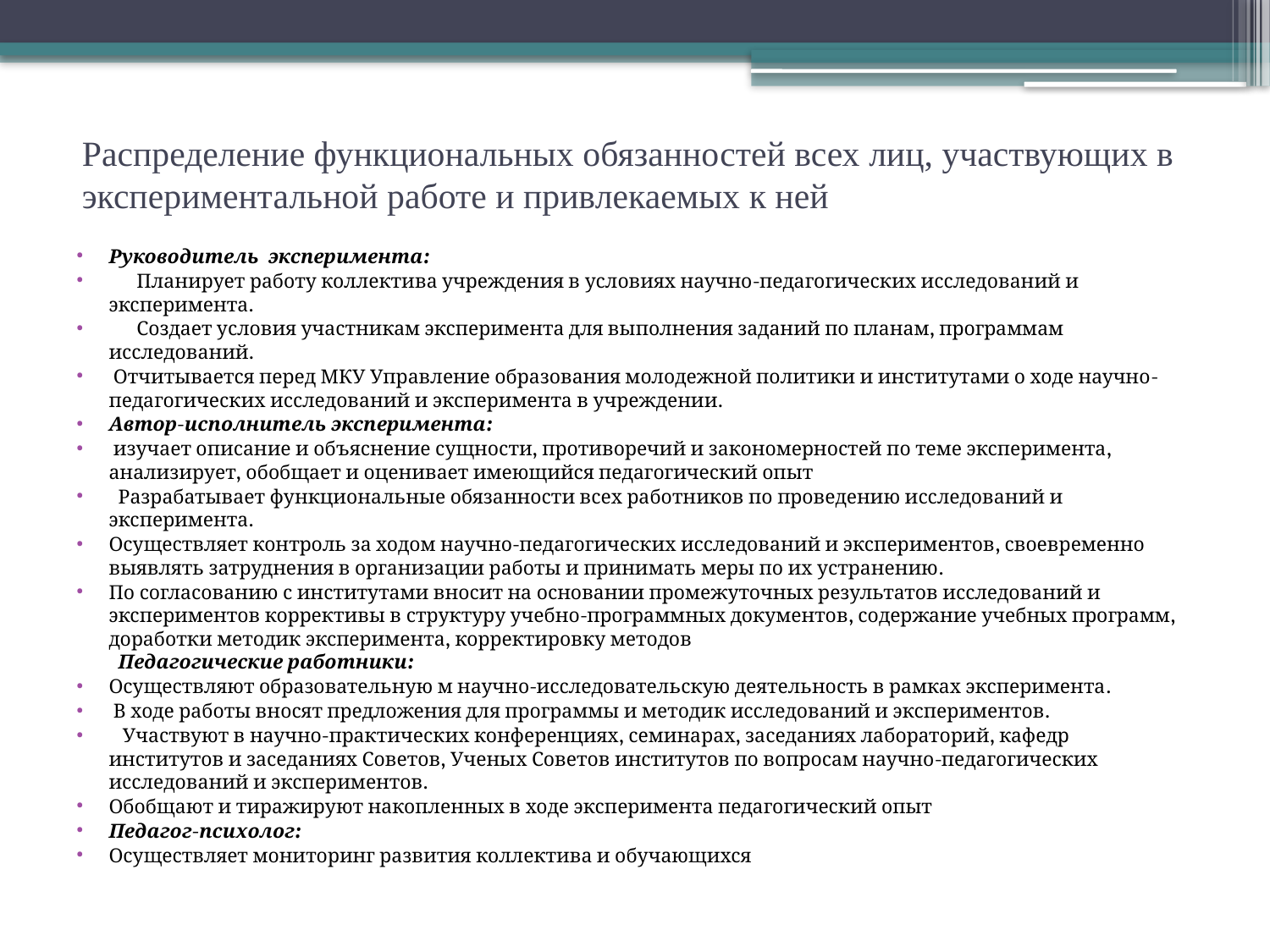

# Распределение функциональных обязанностей всех лиц, участвующих в экспериментальной работе и привлекаемых к ней
Руководитель  эксперимента:
      Планирует работу коллектива учреждения в условиях научно-педагогических исследований и эксперимента.
      Создает условия участникам эксперимента для выполнения заданий по планам, программам исследований.
 Отчитывается перед МКУ Управление образования молодежной политики и институтами о ходе научно-педагогических исследований и эксперимента в учреждении.
Автор-исполнитель эксперимента:
 изучает описание и объяснение сущности, противоречий и закономерностей по теме эксперимента, анализирует, обобщает и оценивает имеющийся педагогический опыт
  Разрабатывает функциональные обязанности всех работников по проведению исследований и эксперимента.
Осуществляет контроль за ходом научно-педагогических исследований и экспериментов, своевременно выявлять затруднения в организации работы и принимать меры по их устранению.
По согласованию с институтами вносит на основании промежуточных результатов исследований и экспериментов коррективы в структуру учебно-программных документов, содержание учебных программ, доработки методик эксперимента, корректировку методов      
  Педагогические работники:
Осуществляют образовательную м научно-исследовательскую деятельность в рамках эксперимента.
 В ходе работы вносят предложения для программы и методик исследований и экспериментов.
   Участвуют в научно-практических конференциях, семинарах, заседаниях лабораторий, кафедр институтов и заседаниях Советов, Ученых Советов институтов по вопросам научно-педагогических исследований и экспериментов.
Обобщают и тиражируют накопленных в ходе эксперимента педагогический опыт
Педагог-психолог:
Осуществляет мониторинг развития коллектива и обучающихся